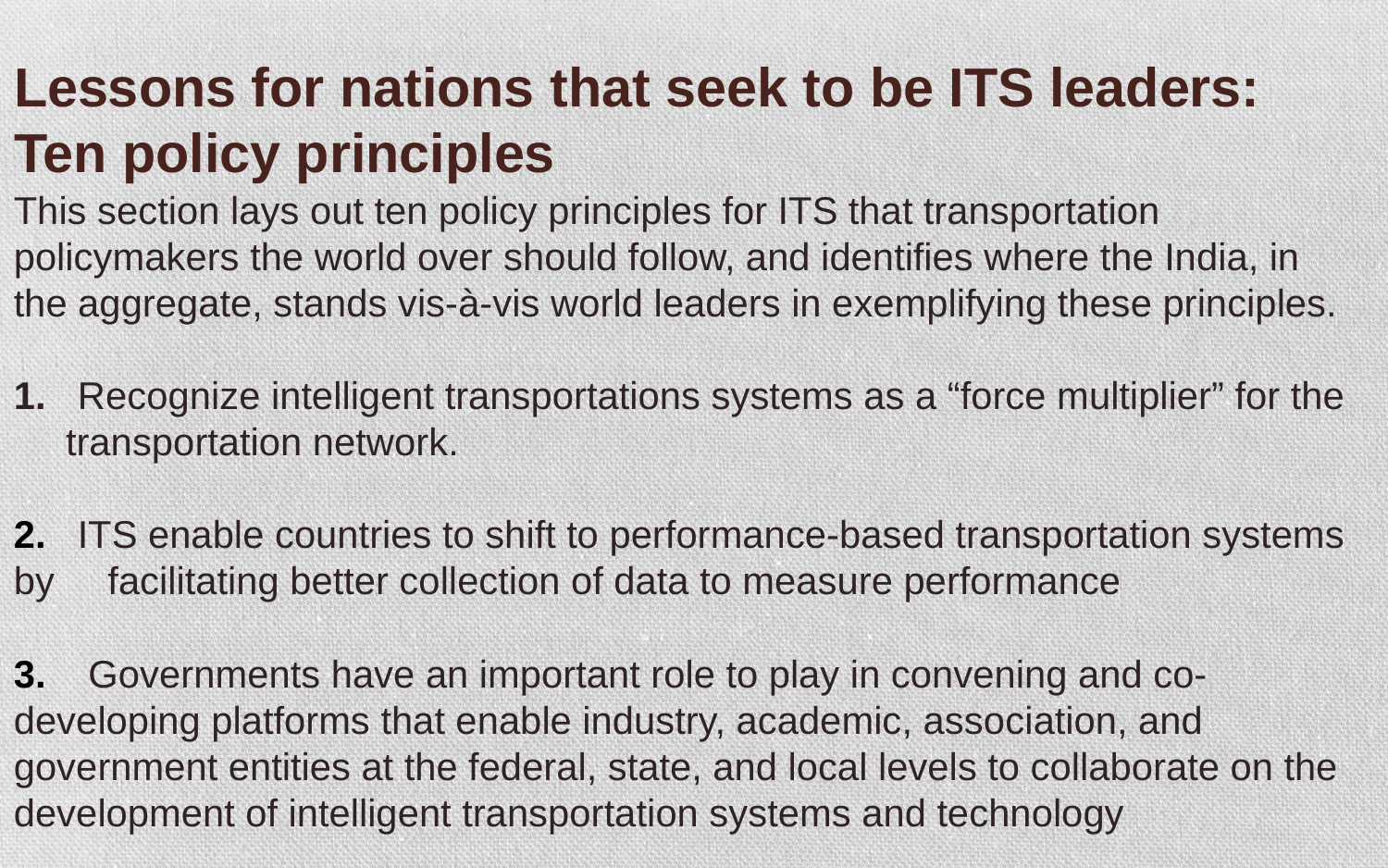

# Lessons for nations that seek to be ITS leaders: Ten policy principles
This section lays out ten policy principles for ITS that transportation policymakers the world over should follow, and identifies where the India, in the aggregate, stands vis-à-vis world leaders in exemplifying these principles.

1.   Recognize intelligent transportations systems as a “force multiplier” for the transportation network.

2.   ITS enable countries to shift to performance-based transportation systems by     facilitating better collection of data to measure performance

3.    Governments have an important role to play in convening and co-developing platforms that enable industry, academic, asso­ciation, and government entities at the federal, state, and local levels to collaborate on the development of intelligent transporta­tion systems and technology